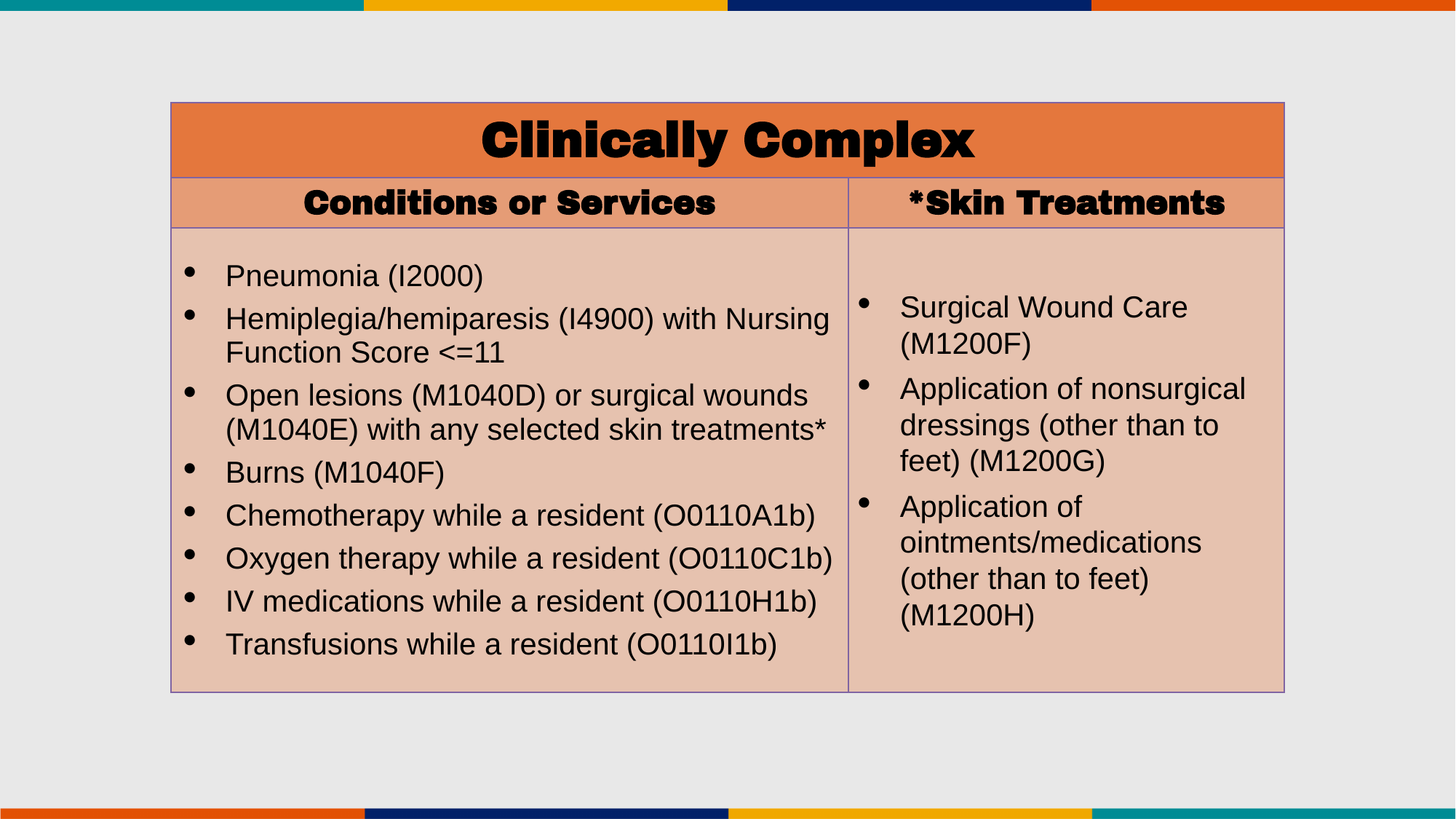

| Clinically Complex |  |
| --- | --- |
| Conditions or Services | \*Skin Treatments |
| Pneumonia (I2000) Hemiplegia/hemiparesis (I4900) with Nursing Function Score <=11 Open lesions (M1040D) or surgical wounds (M1040E) with any selected skin treatments\* Burns (M1040F) Chemotherapy while a resident (O0110A1b) Oxygen therapy while a resident (O0110C1b) IV medications while a resident (O0110H1b) Transfusions while a resident (O0110I1b) | Surgical Wound Care (M1200F) Application of nonsurgical dressings (other than to feet) (M1200G) Application of ointments/medications (other than to feet) (M1200H) |